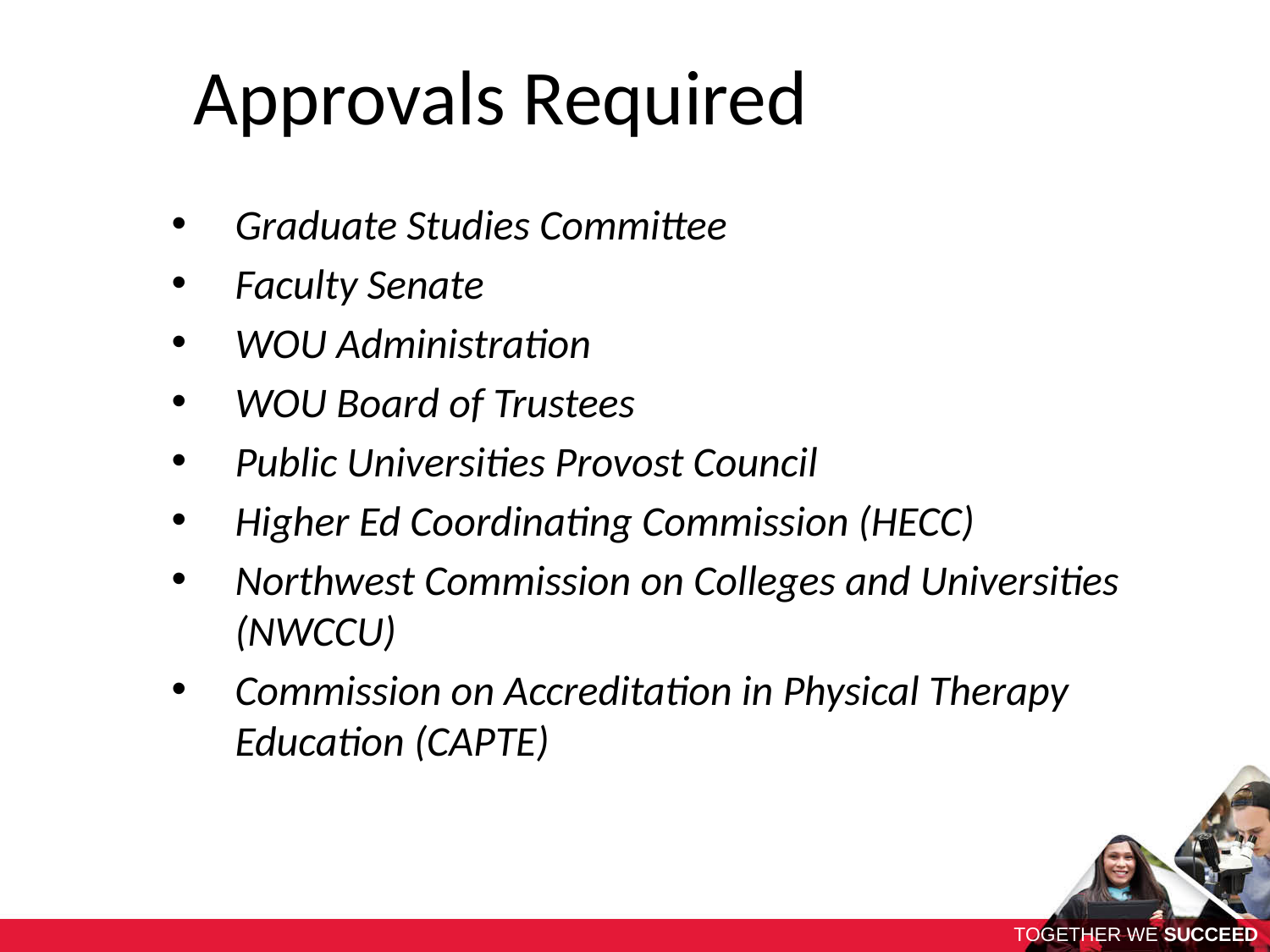

Approvals Required
Graduate Studies Committee
Faculty Senate
WOU Administration
WOU Board of Trustees
Public Universities Provost Council
Higher Ed Coordinating Commission (HECC)
Northwest Commission on Colleges and Universities (NWCCU)
Commission on Accreditation in Physical Therapy Education (CAPTE)
TOGETHER WE SUCCEED